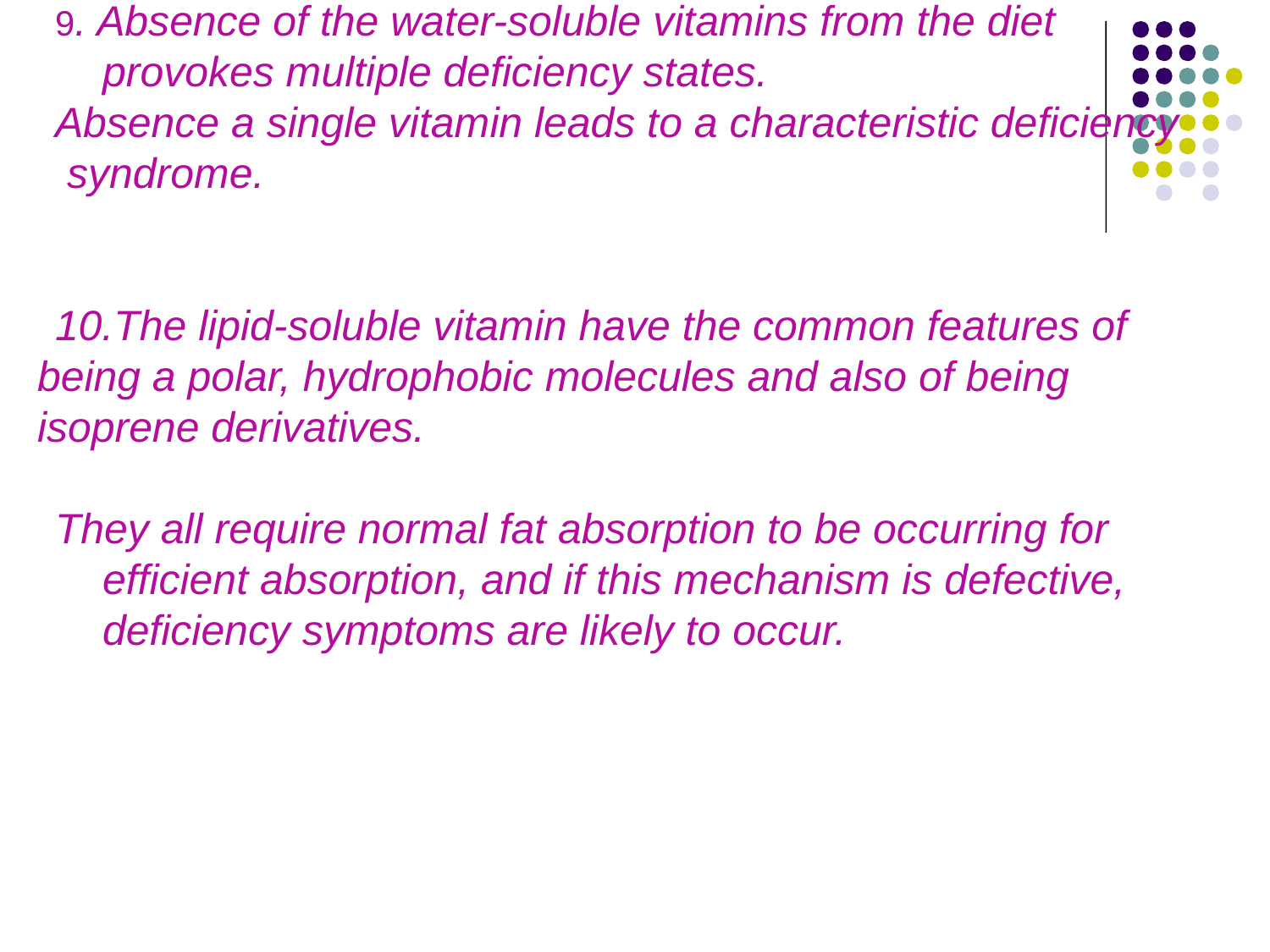

9. Absence of the water-soluble vitamins from the diet
    provokes multiple deficiency states.
Absence a single vitamin leads to a characteristic deficiency
 syndrome.

10.The lipid-soluble vitamin have the common features of being a polar, hydrophobic molecules and also of being isoprene derivatives.

They all require normal fat absorption to be occurring for
    efficient absorption, and if this mechanism is defective,
    deficiency symptoms are likely to occur.